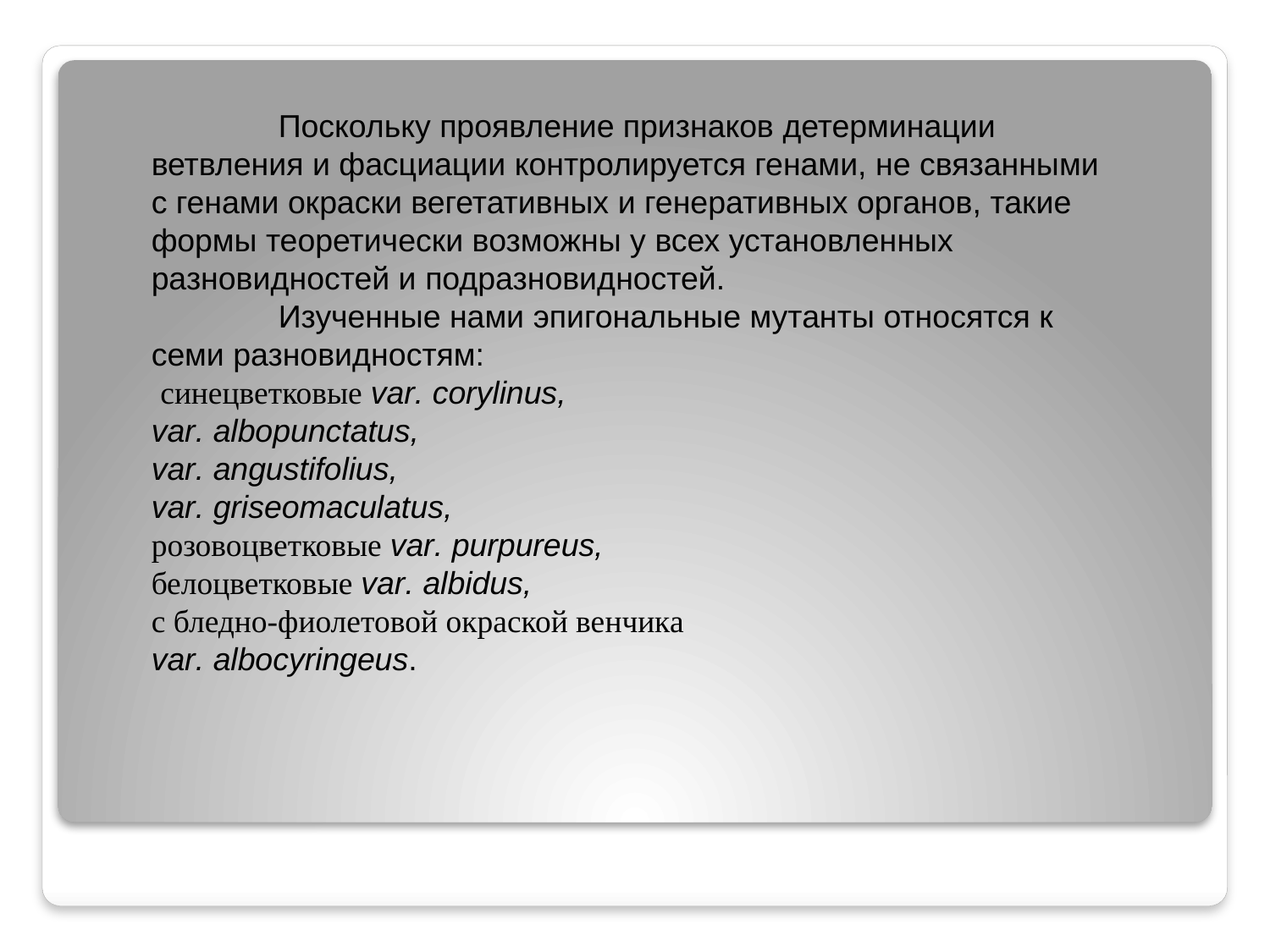

Поскольку проявление признаков детерминации ветвления и фасциации контролируется генами, не связанными с генами окраски вегетативных и генеративных органов, такие формы теоретически возможны у всех установленных разновидностей и подразновидностей.
	Изученные нами эпигональные мутанты относятся к семи разновидностям:
 синецветковые var. corylinus,
var. albopunctatus,
var. angustifolius,
var. griseomaculatus,
розовоцветковые var. purpureus,
белоцветковые var. albidus,
с бледно-фиолетовой окраской венчика
var. albocyringeus.